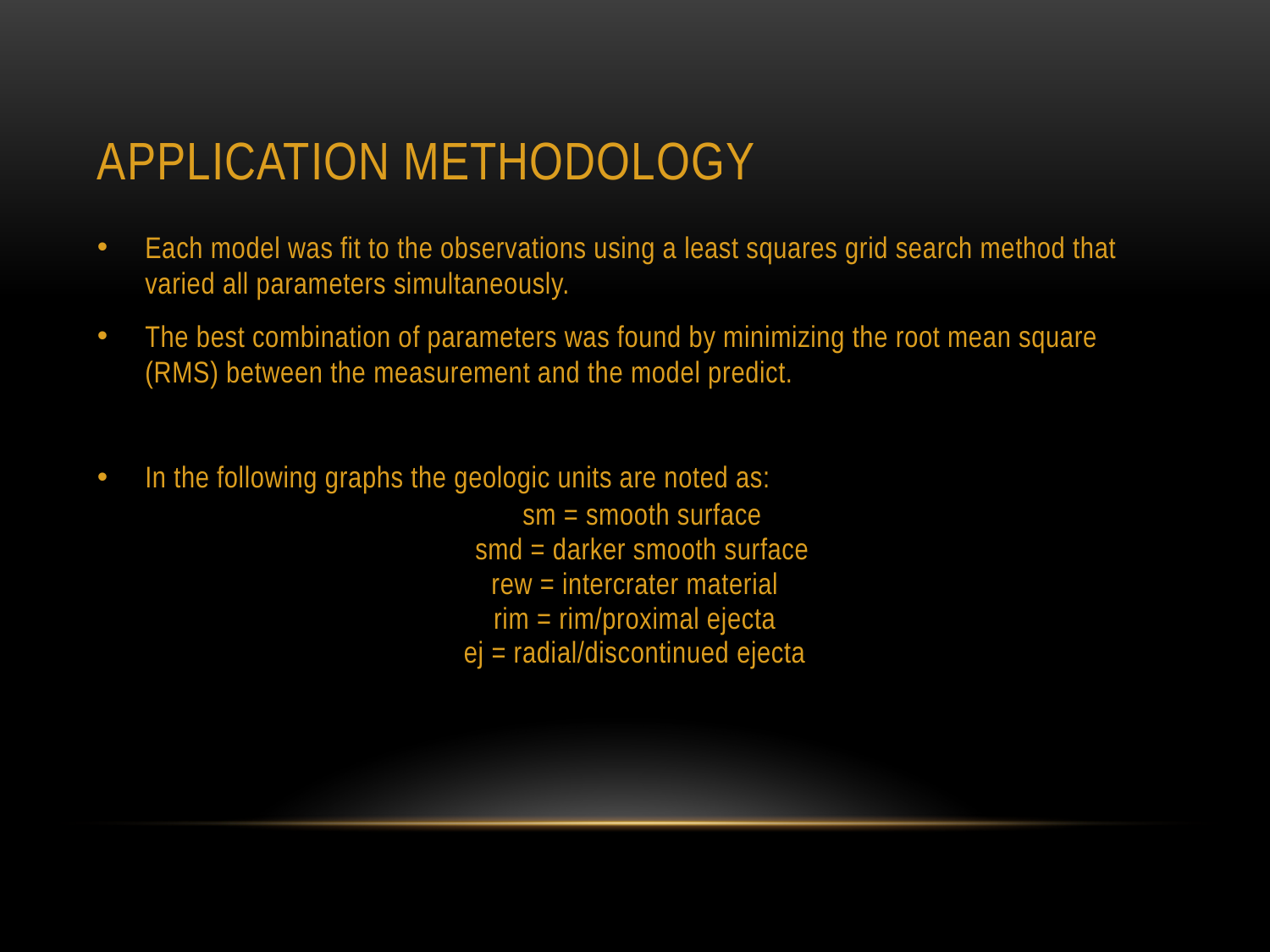

# Application methodology
Each model was fit to the observations using a least squares grid search method that varied all parameters simultaneously.
The best combination of parameters was found by minimizing the root mean square (RMS) between the measurement and the model predict.

In the following graphs the geologic units are noted as:
  sm = smooth surface
  smd = darker smooth surface
rew = intercrater material
rim = rim/proximal ejecta
ej = radial/discontinued ejecta